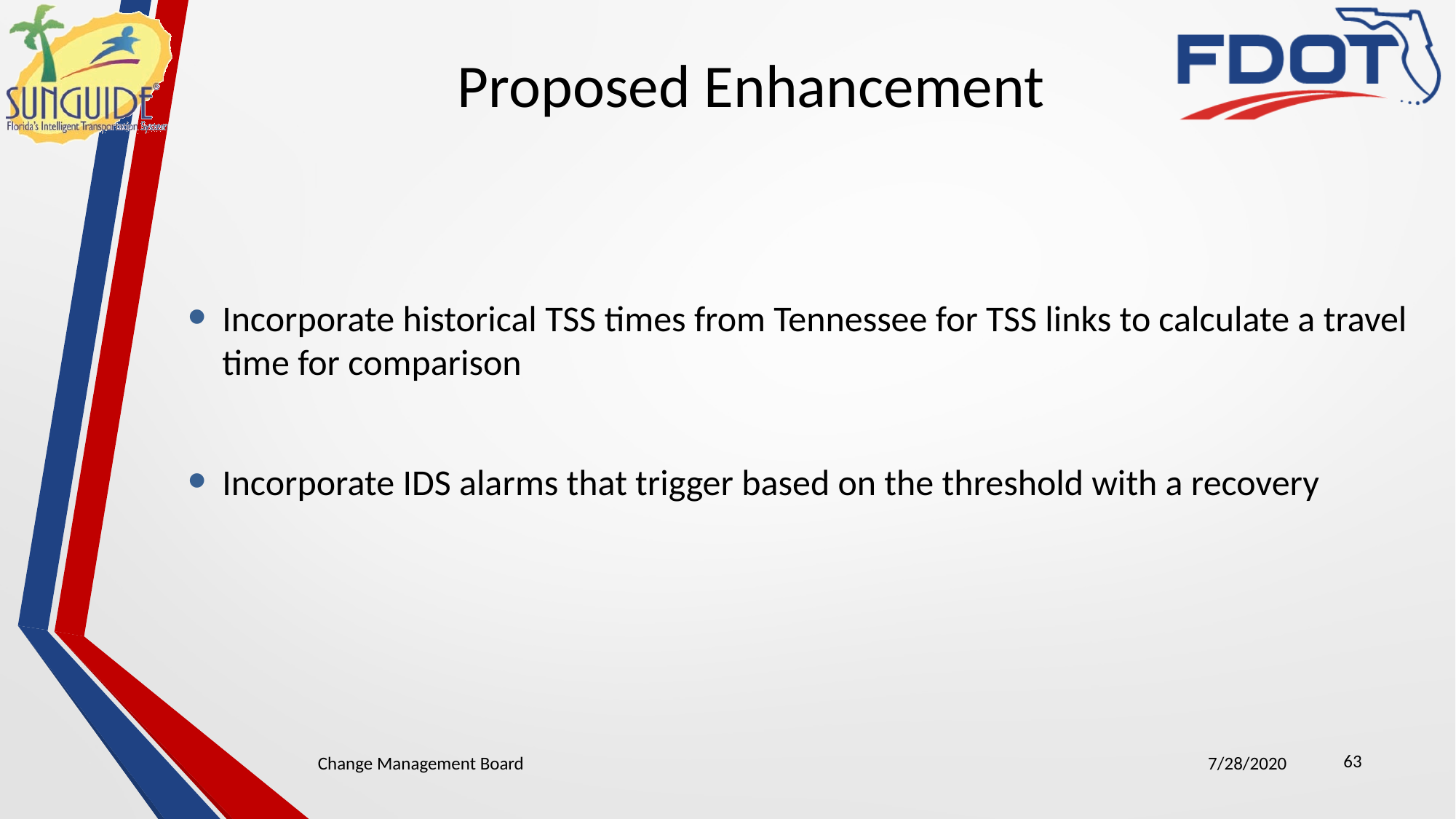

# Proposed Enhancement
Incorporate historical TSS times from Tennessee for TSS links to calculate a travel time for comparison

Incorporate IDS alarms that trigger based on the threshold with a recovery

63
Change Management Board
7/28/2020